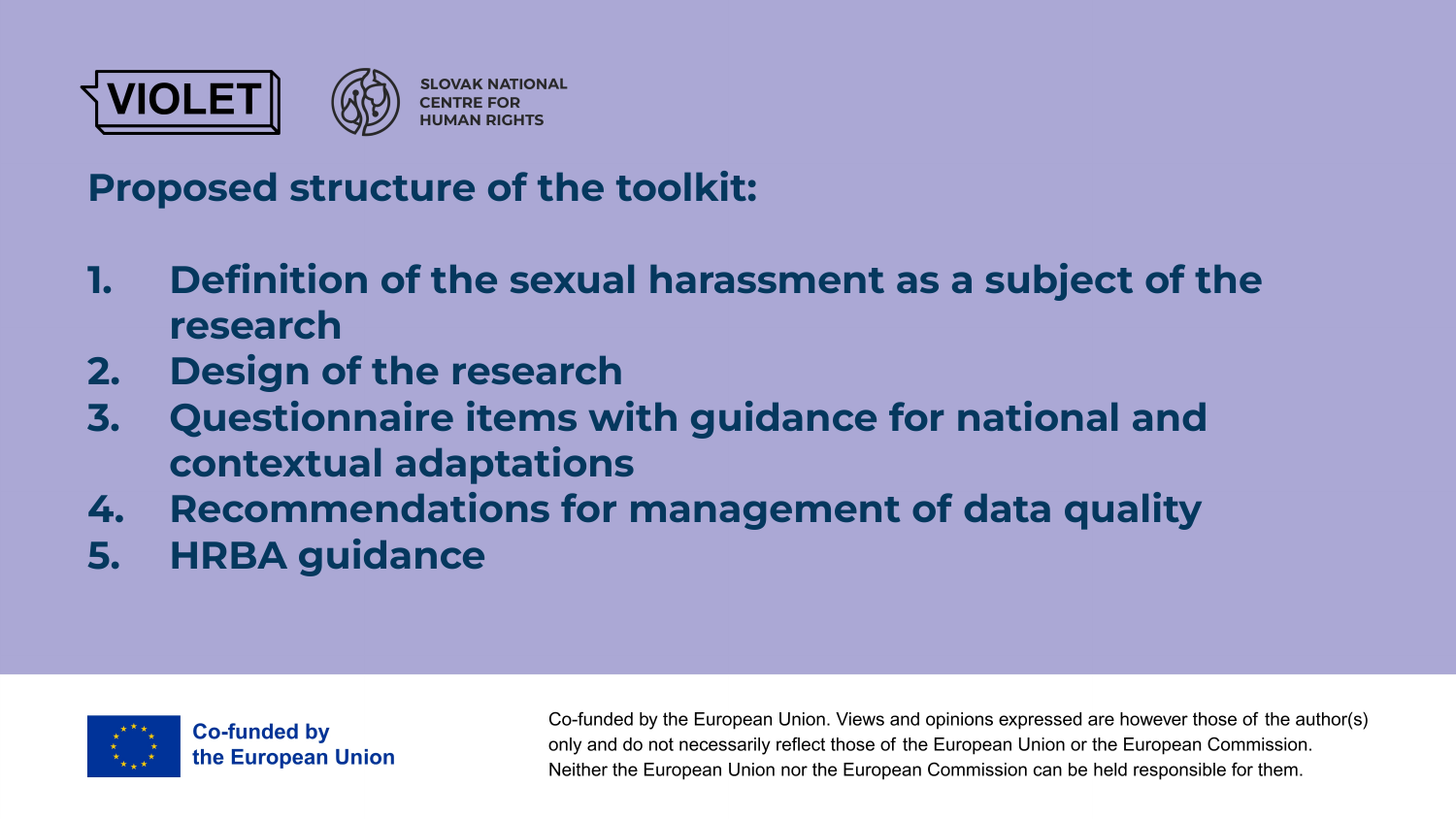

Proposed structure of the toolkit:

Definition of the sexual harassment as a subject of the research
Design of the research
Questionnaire items with guidance for national and contextual adaptations
Recommendations for management of data quality
HRBA guidance